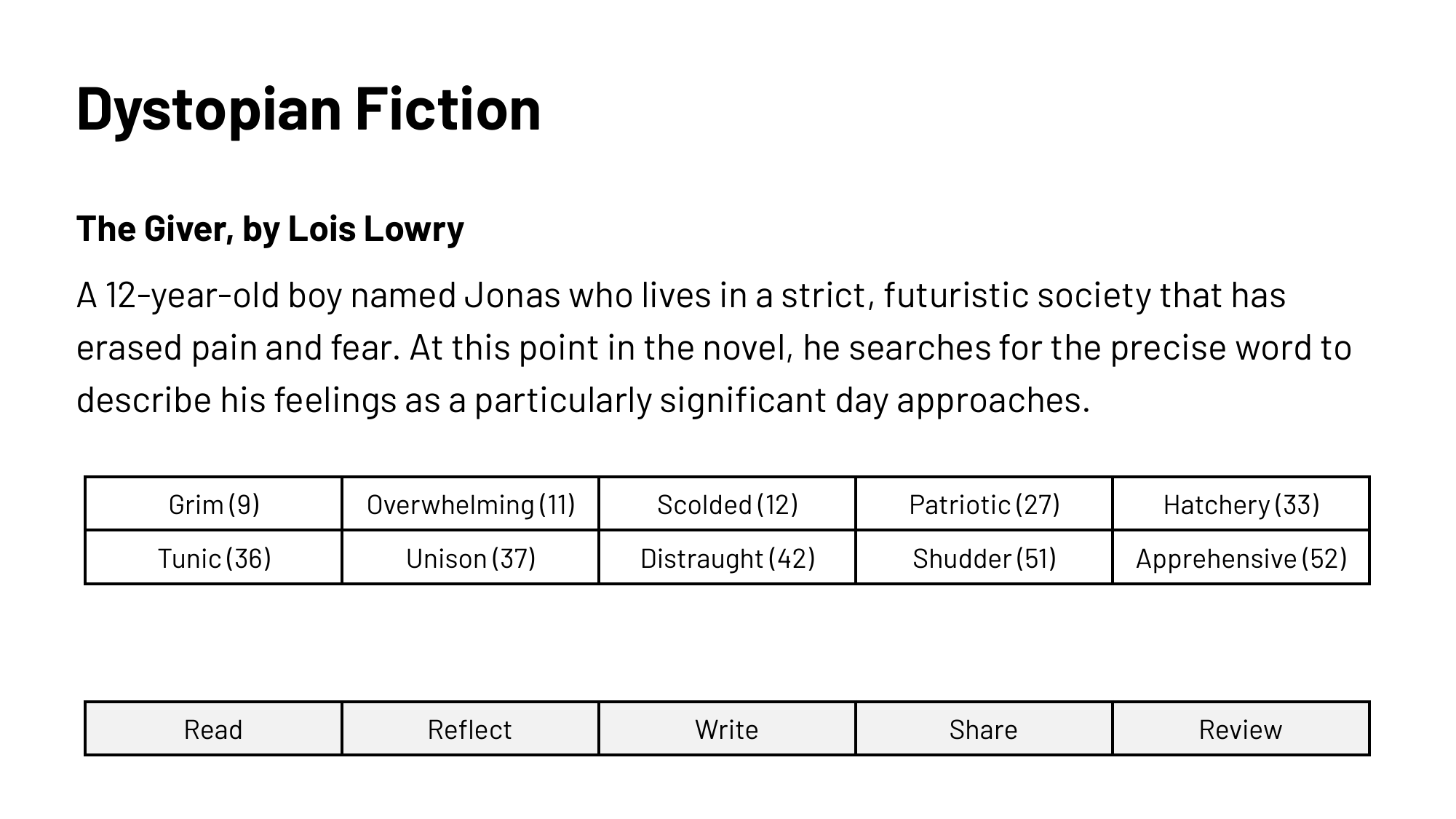

Dystopian Fiction

The Giver, by Lois Lowry

A 12-year-old boy named Jonas who lives in a strict, futuristic society that has erased pain and fear. At this point in the novel, he searches for the precise word to describe his feelings as a particularly significant day approaches.
| Grim (9) | Overwhelming (11) | Scolded (12) | Patriotic (27) | Hatchery (33) |
| --- | --- | --- | --- | --- |
| Tunic (36) | Unison (37) | Distraught (42) | Shudder (51) | Apprehensive (52) |
| Read | Reflect | Write | Share | Review |
| --- | --- | --- | --- | --- |